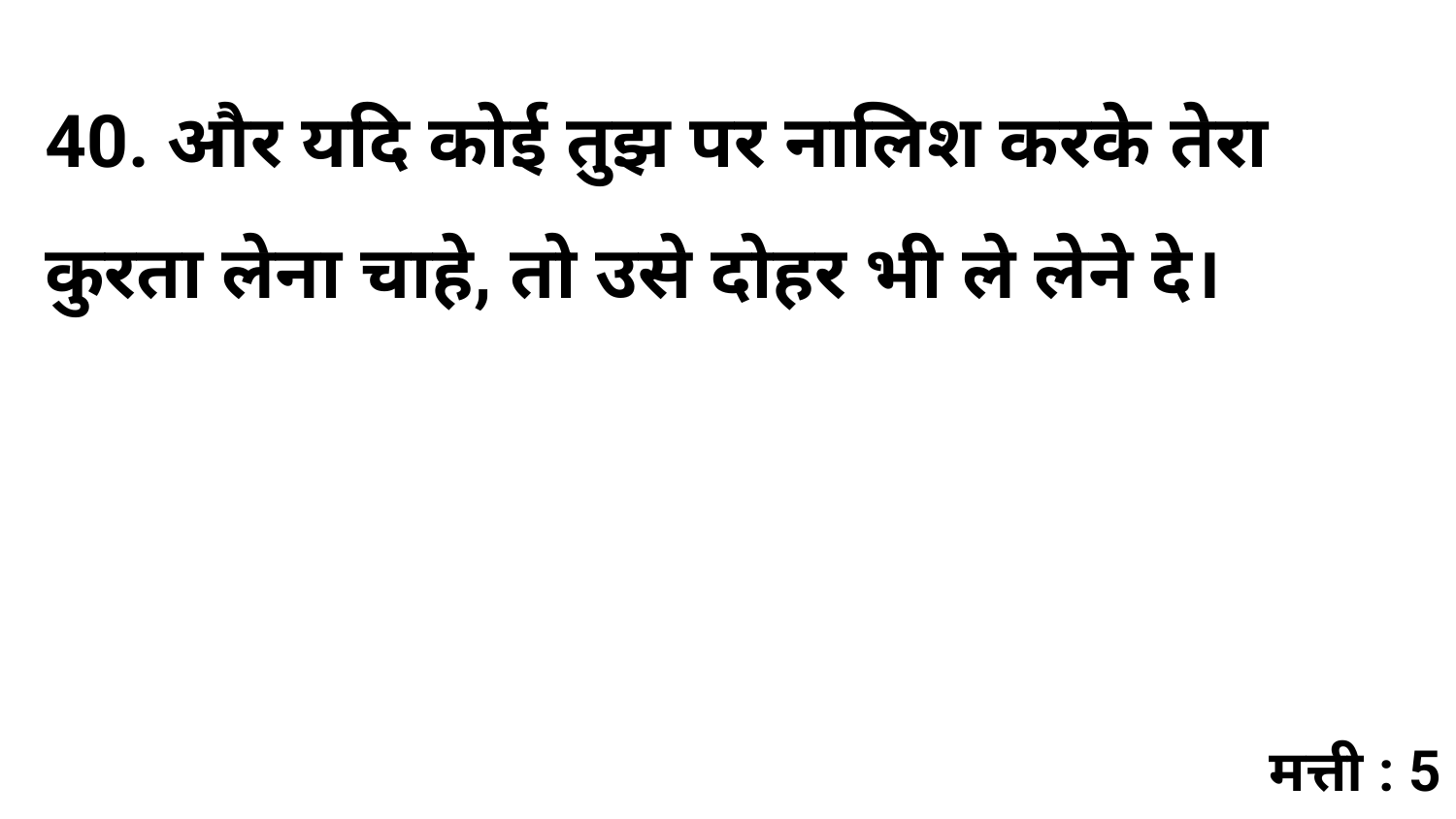

40. और यदि कोई तुझ पर नालिश करके तेरा कुरता लेना चाहे, तो उसे दोहर भी ले लेने दे।
मत्ती : 5